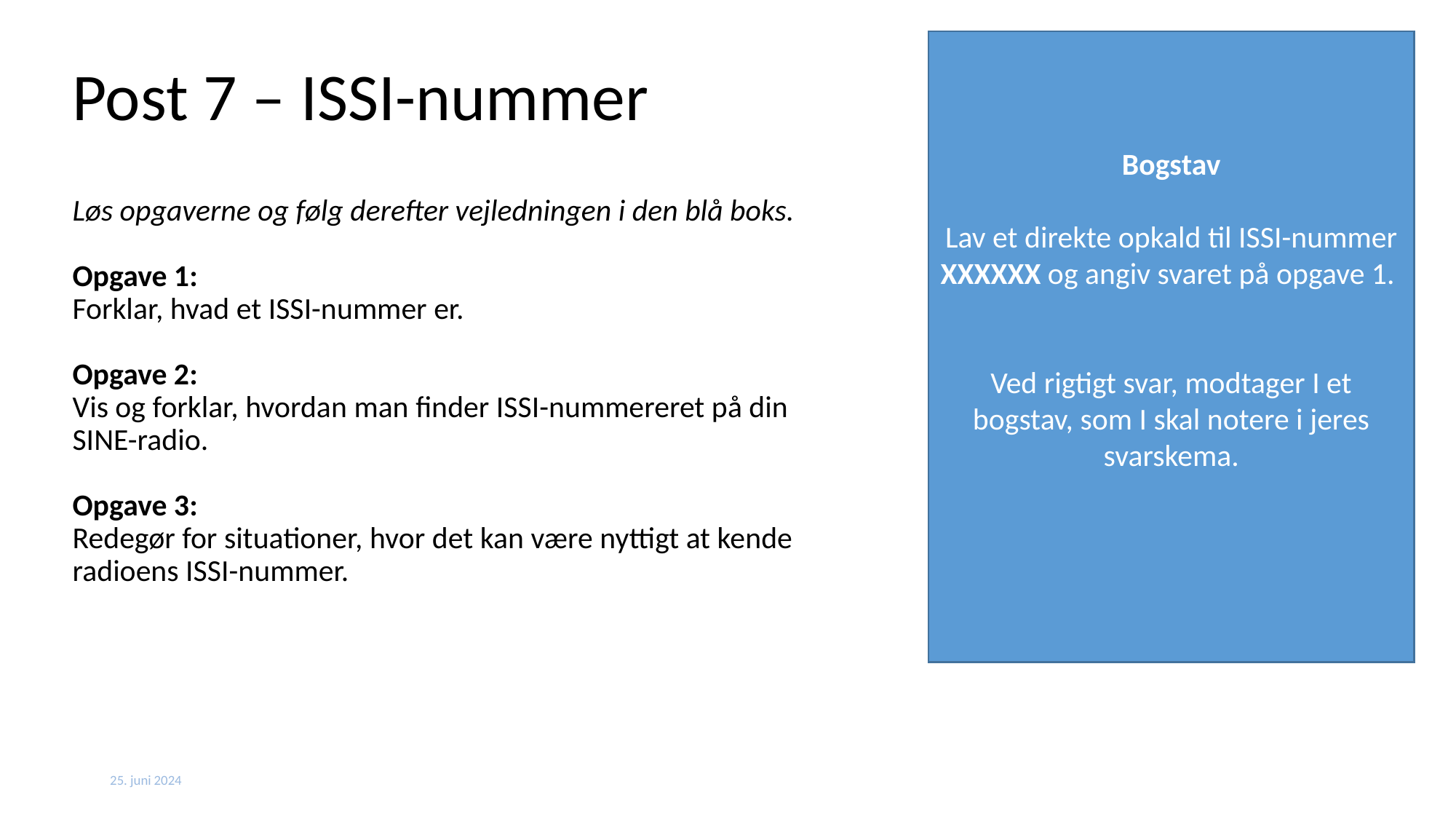

Bogstav
Lav et direkte opkald til ISSI-nummer XXXXXX og angiv svaret på opgave 1.
Ved rigtigt svar, modtager I et bogstav, som I skal notere i jeres svarskema.
# Post 7 – ISSI-nummer
Løs opgaverne og følg derefter vejledningen i den blå boks.
Opgave 1:
Forklar, hvad et ISSI-nummer er.
Opgave 2:
Vis og forklar, hvordan man finder ISSI-nummereret på din SINE-radio.
Opgave 3:
Redegør for situationer, hvor det kan være nyttigt at kende radioens ISSI-nummer.
25. juni 2024